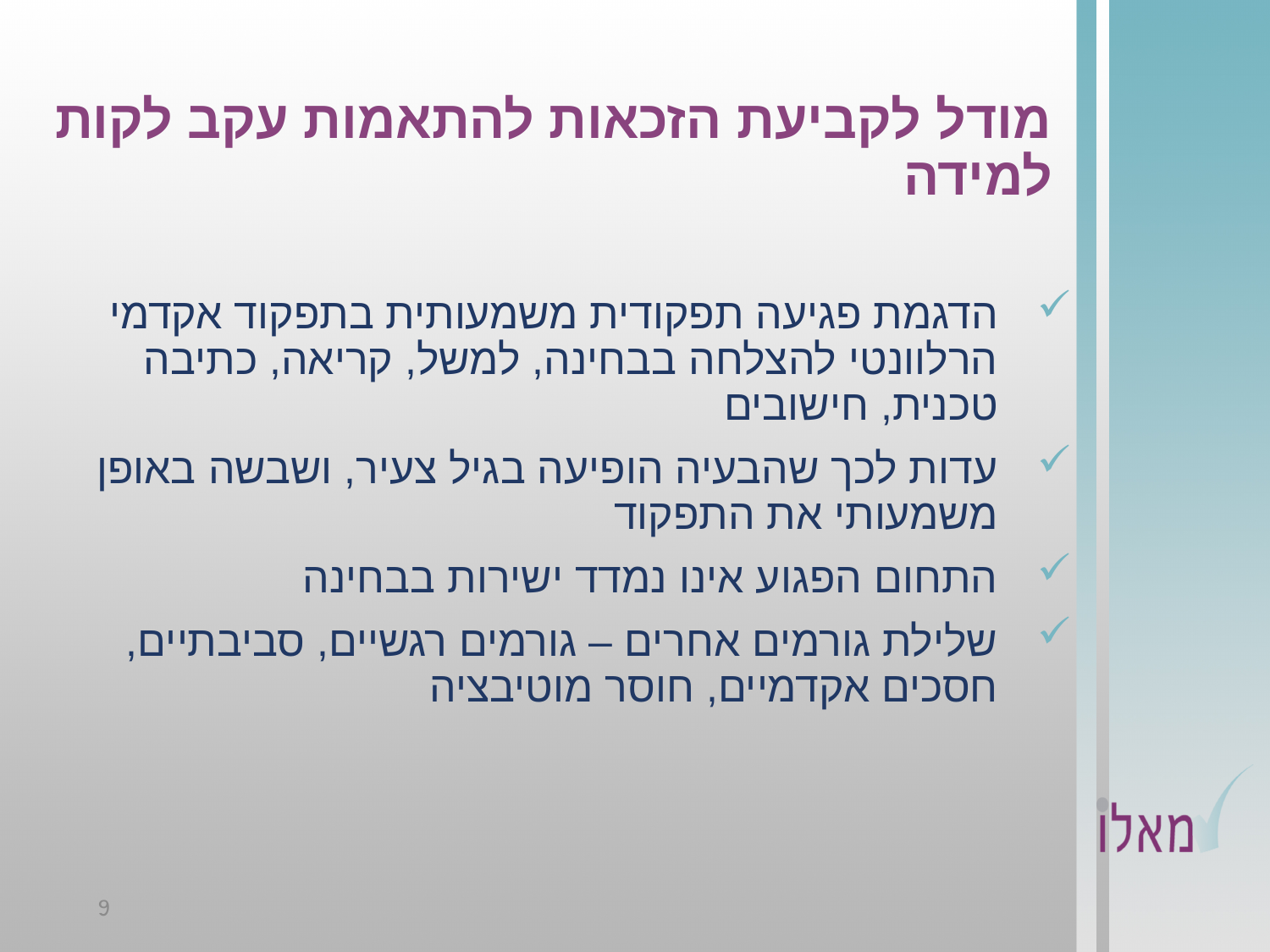

# מודל לקביעת הזכאות להתאמות עקב לקות למידה
הדגמת פגיעה תפקודית משמעותית בתפקוד אקדמי הרלוונטי להצלחה בבחינה, למשל, קריאה, כתיבה טכנית, חישובים
עדות לכך שהבעיה הופיעה בגיל צעיר, ושבשה באופן משמעותי את התפקוד
התחום הפגוע אינו נמדד ישירות בבחינה
שלילת גורמים אחרים – גורמים רגשיים, סביבתיים, חסכים אקדמיים, חוסר מוטיבציה

9